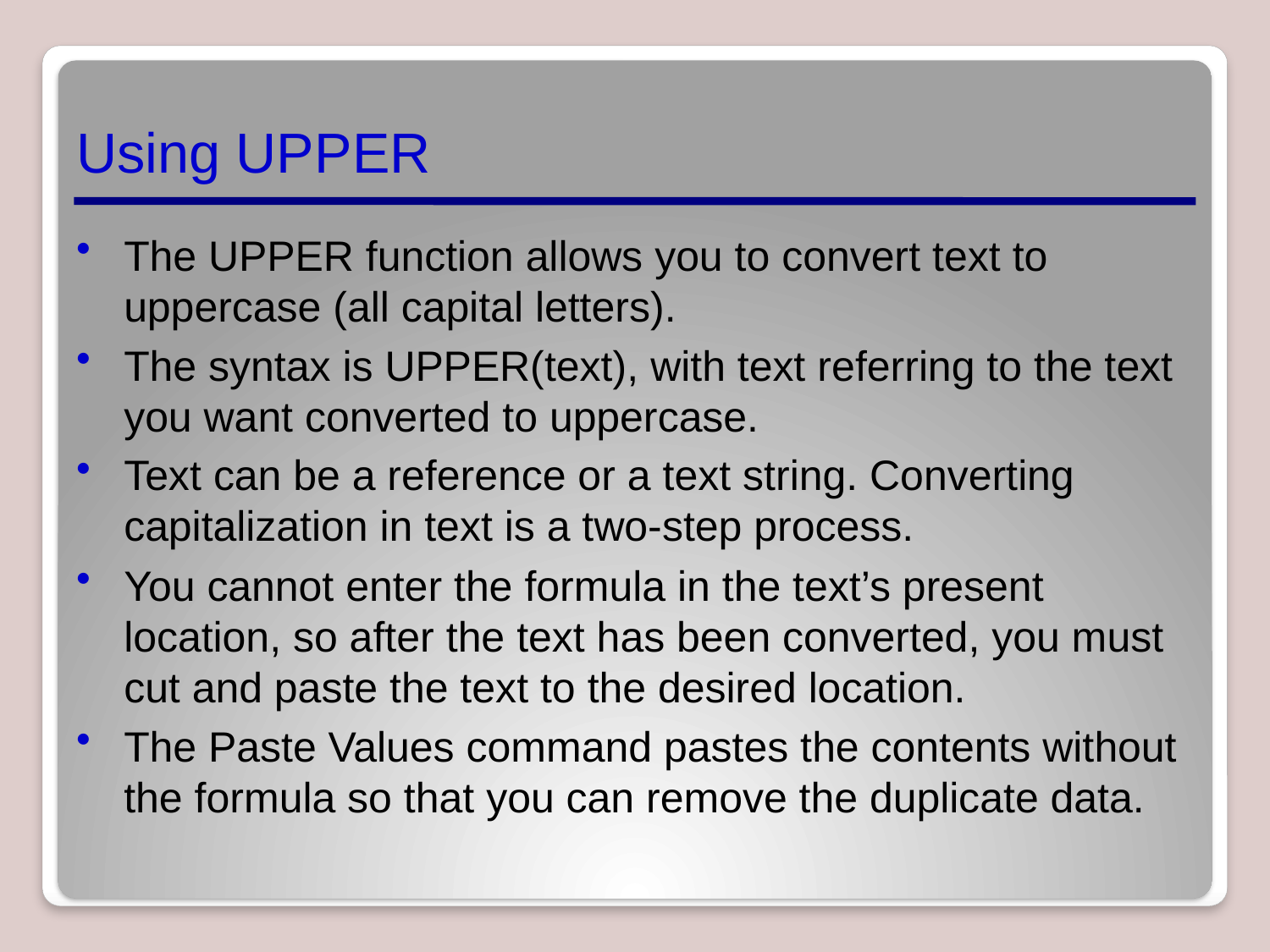

# Using UPPER
The UPPER function allows you to convert text to uppercase (all capital letters).
The syntax is UPPER(text), with text referring to the text you want converted to uppercase.
Text can be a reference or a text string. Converting capitalization in text is a two-step process.
You cannot enter the formula in the text’s present location, so after the text has been converted, you must cut and paste the text to the desired location.
The Paste Values command pastes the contents without the formula so that you can remove the duplicate data.